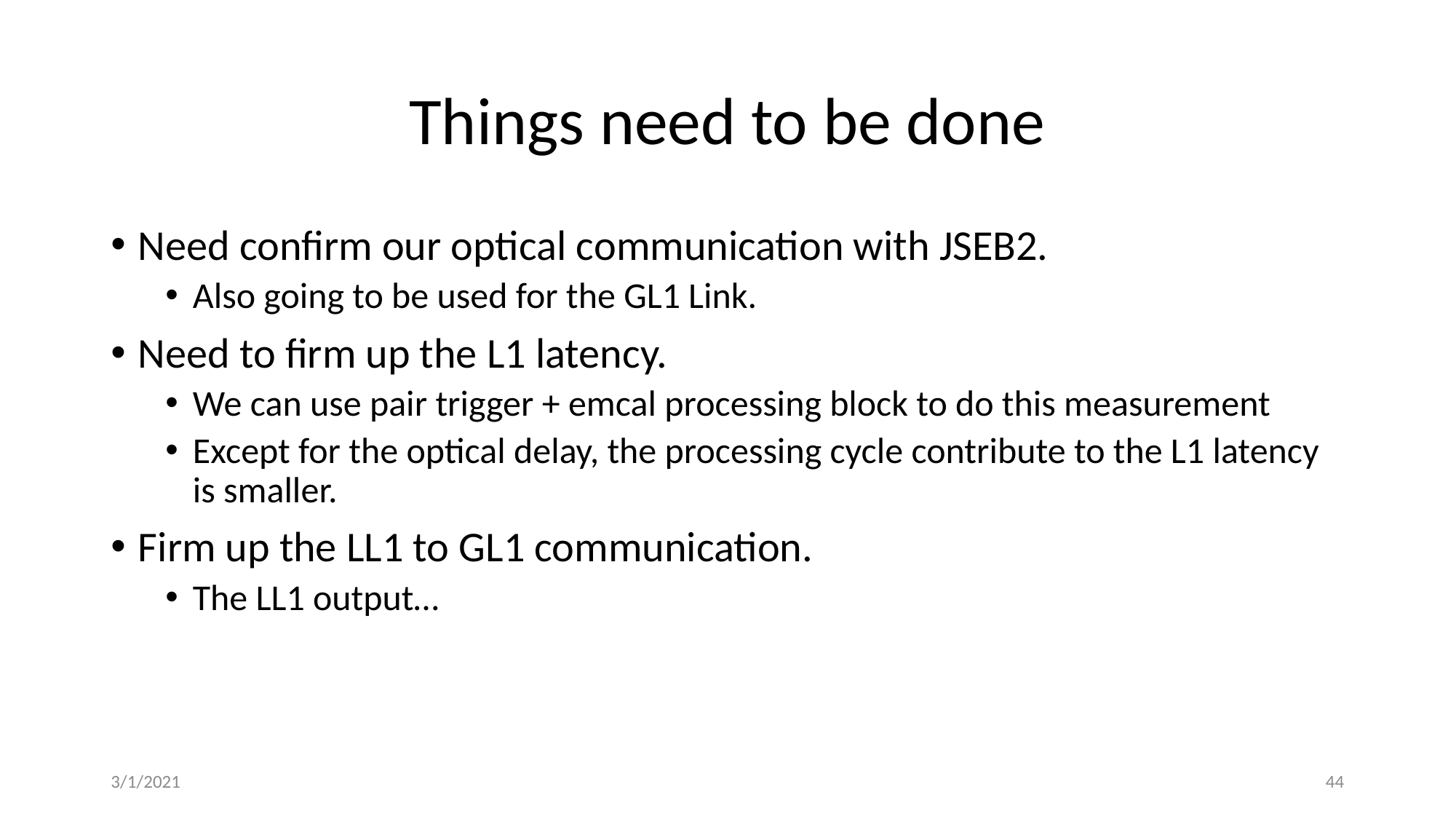

# Things need to be done
Need confirm our optical communication with JSEB2.
Also going to be used for the GL1 Link.
Need to firm up the L1 latency.
We can use pair trigger + emcal processing block to do this measurement
Except for the optical delay, the processing cycle contribute to the L1 latency is smaller.
Firm up the LL1 to GL1 communication.
The LL1 output…
3/1/2021
44